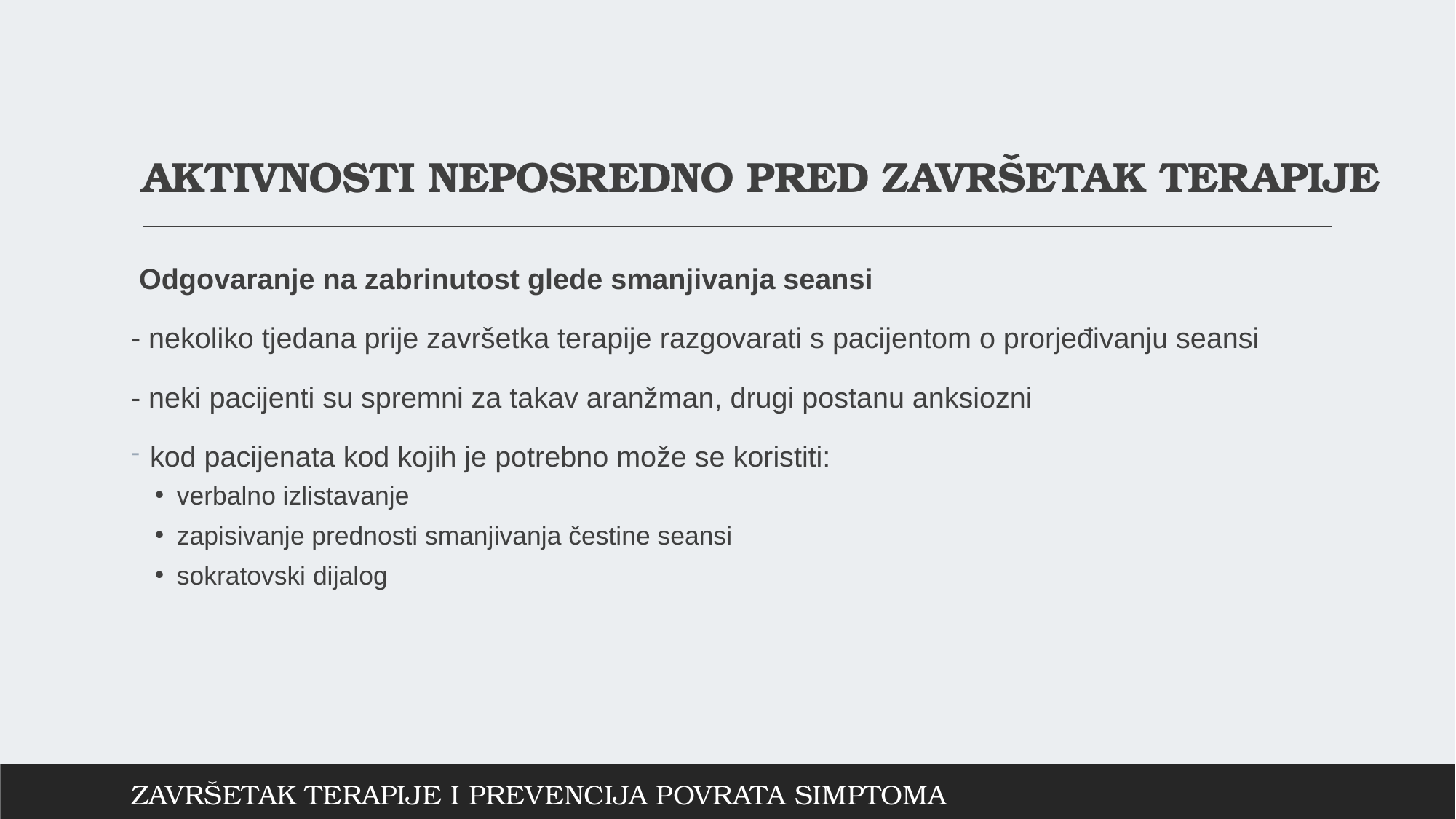

# AKTIVNOSTI NEPOSREDNO PRED ZAVRŠETAK TERAPIJE
 Odgovaranje na zabrinutost glede smanjivanja seansi
- nekoliko tjedana prije završetka terapije razgovarati s pacijentom o prorjeđivanju seansi
- neki pacijenti su spremni za takav aranžman, drugi postanu anksiozni
 kod pacijenata kod kojih je potrebno može se koristiti:
verbalno izlistavanje
zapisivanje prednosti smanjivanja čestine seansi
sokratovski dijalog
ZAVRŠETAK TERAPIJE I PREVENCIJA POVRATA SIMPTOMA